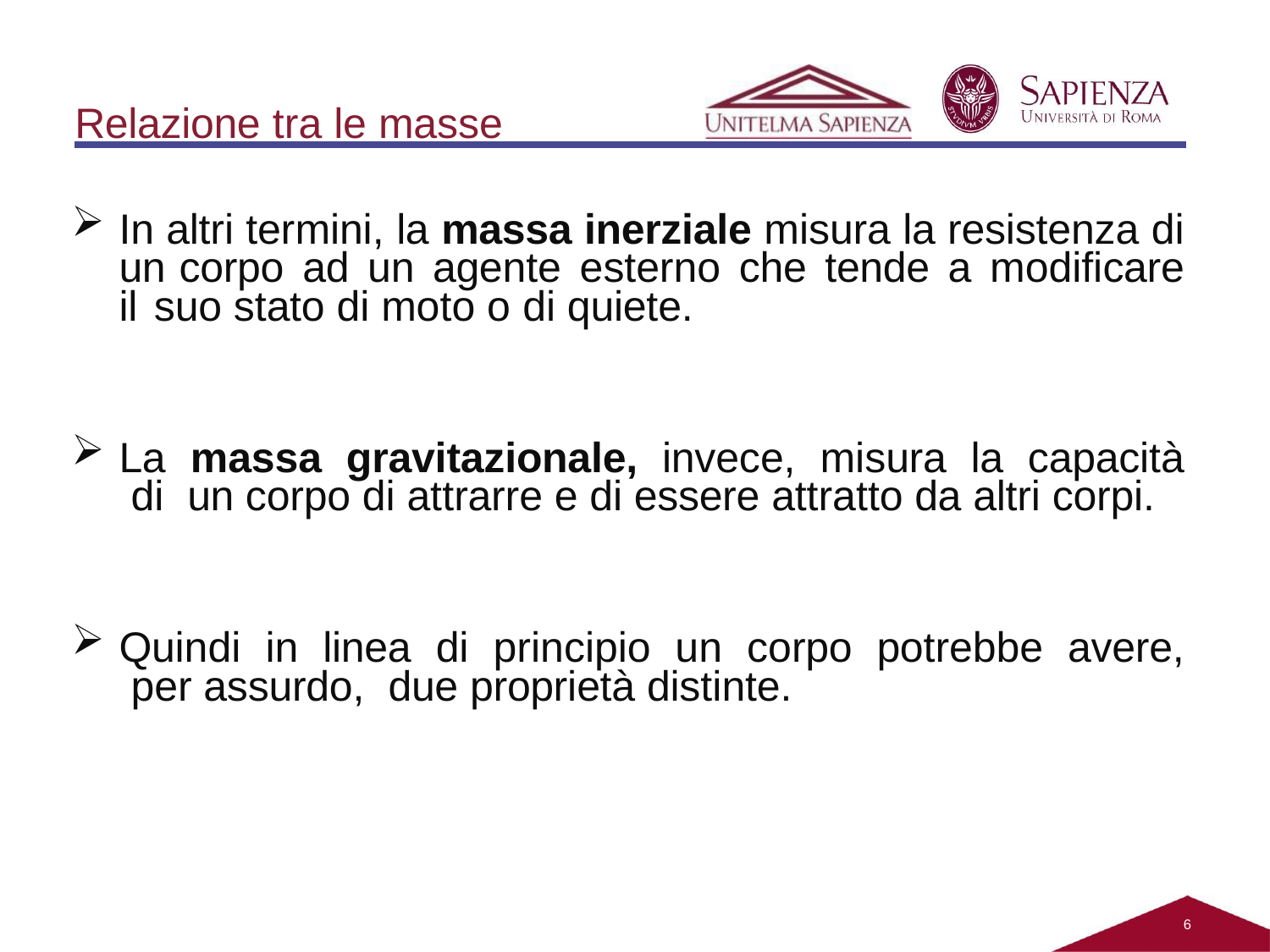

Relazione tra le masse

In altri termini, la massa inerziale misura la resistenza di un corpo ad un agente esterno che tende a modificare il suo stato di moto o di quiete.

La  massa  gravitazionale,  invece,  misura  la  capacità  di  un corpo di attrarre e di essere attratto da altri corpi.

Quindi  in  linea  di  principio  un  corpo  potrebbe  avere,  per assurdo,  due proprietà distinte.
6